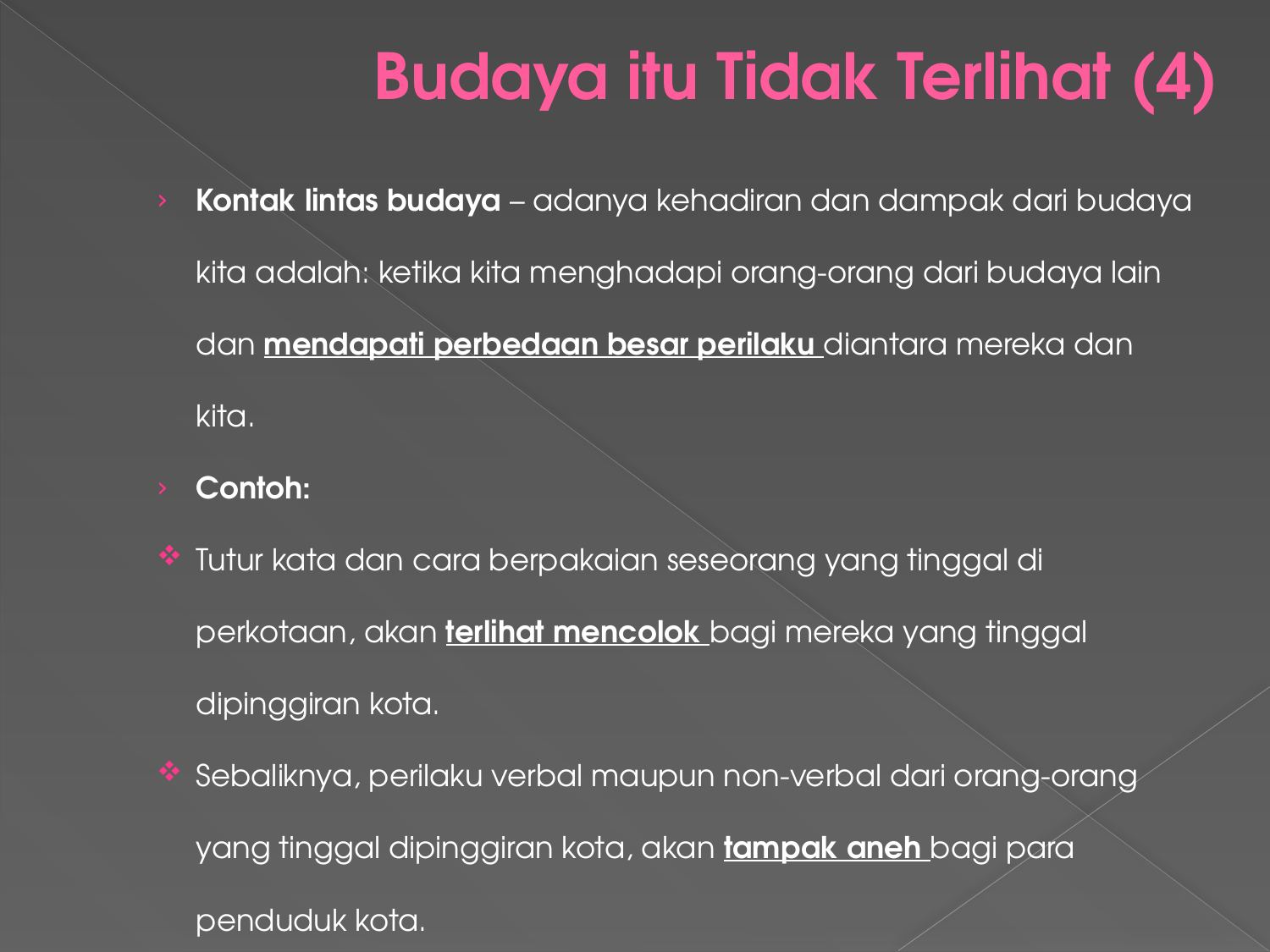

# Budaya itu Tidak Terlihat (4)
Kontak lintas budaya – adanya kehadiran dan dampak dari budaya kita adalah: ketika kita menghadapi orang-orang dari budaya lain dan mendapati perbedaan besar perilaku diantara mereka dan kita.
Contoh:
Tutur kata dan cara berpakaian seseorang yang tinggal di perkotaan, akan terlihat mencolok bagi mereka yang tinggal dipinggiran kota.
Sebaliknya, perilaku verbal maupun non-verbal dari orang-orang yang tinggal dipinggiran kota, akan tampak aneh bagi para penduduk kota.